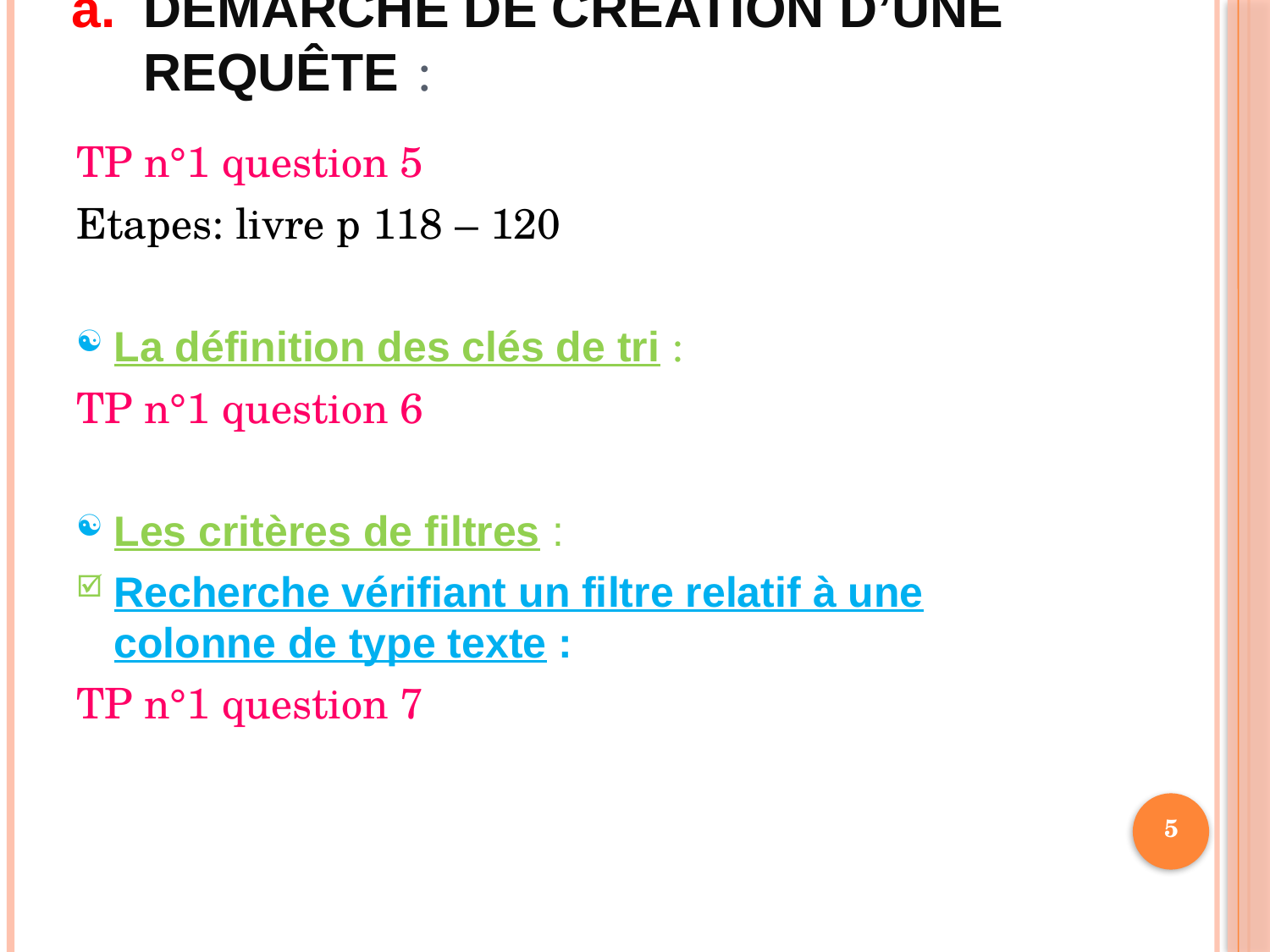

# Démarche de création d’une requête :
TP n°1 question 5
Etapes: livre p 118 – 120

La définition des clés de tri :
TP n°1 question 6

Les critères de filtres :
Recherche vérifiant un filtre relatif à une colonne de type texte :
TP n°1 question 7

5